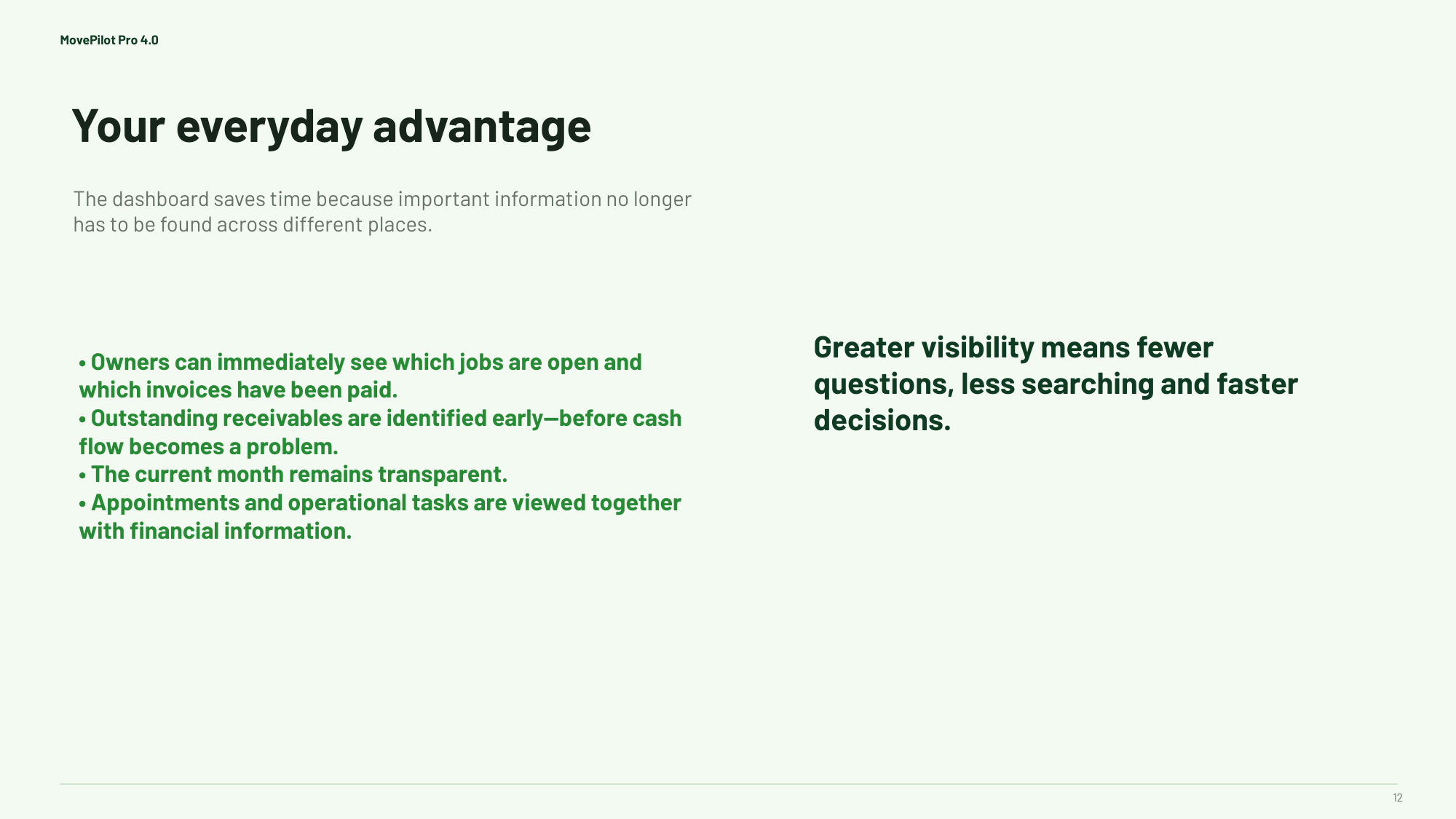

MovePilot Pro 4.0
Your everyday advantage
Greater visibility means fewer questions, less searching and faster decisions.
The dashboard saves time because important information no longer has to be found across different places.
• Owners can immediately see which jobs are open and which invoices have been paid.
• Outstanding receivables are identified early—before cash flow becomes a problem.
• The current month remains transparent.
• Appointments and operational tasks are viewed together with financial information.

12